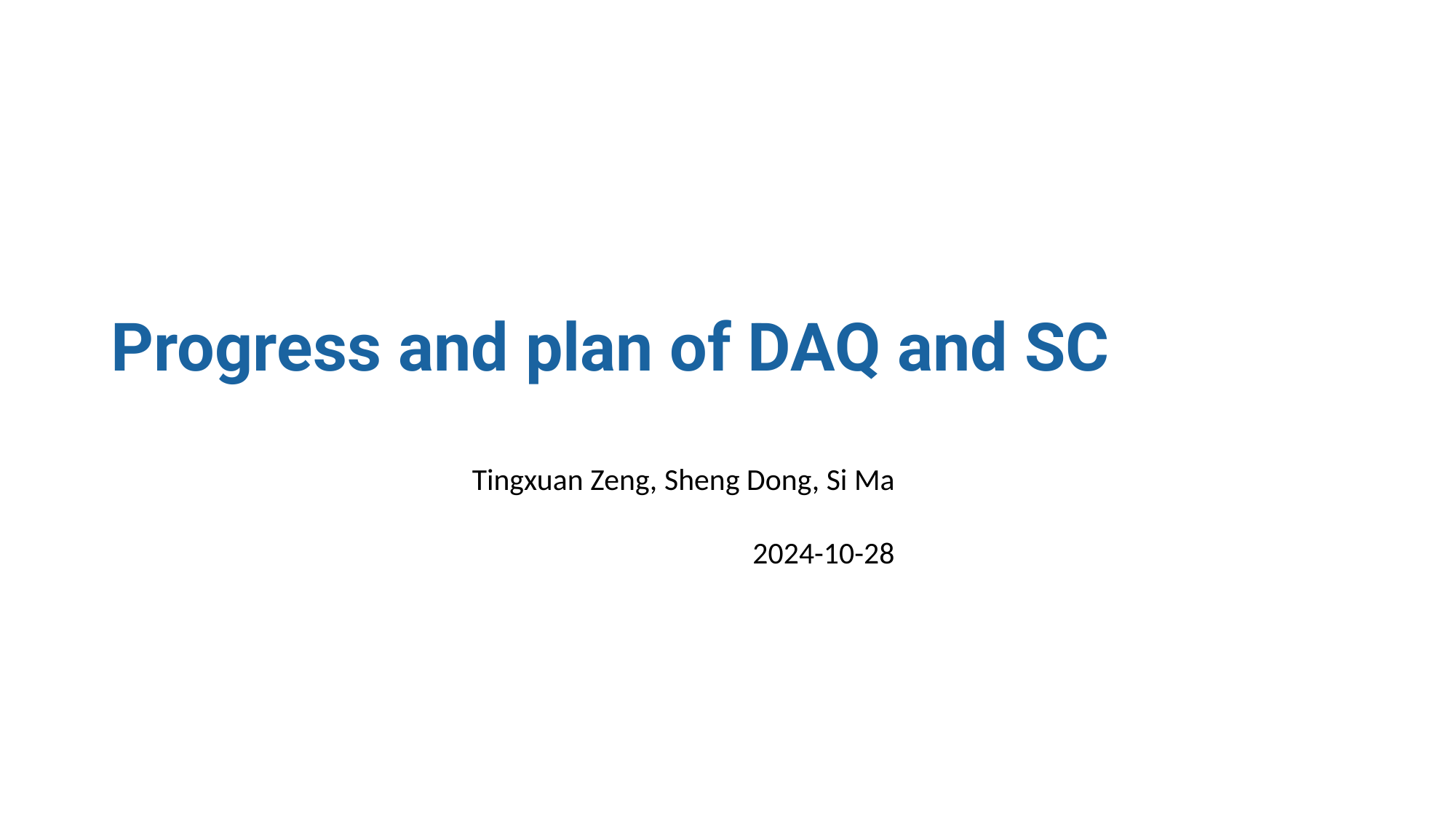

# Progress and plan of DAQ and SC
Tingxuan Zeng, Sheng Dong, Si Ma

		         2024-10-28